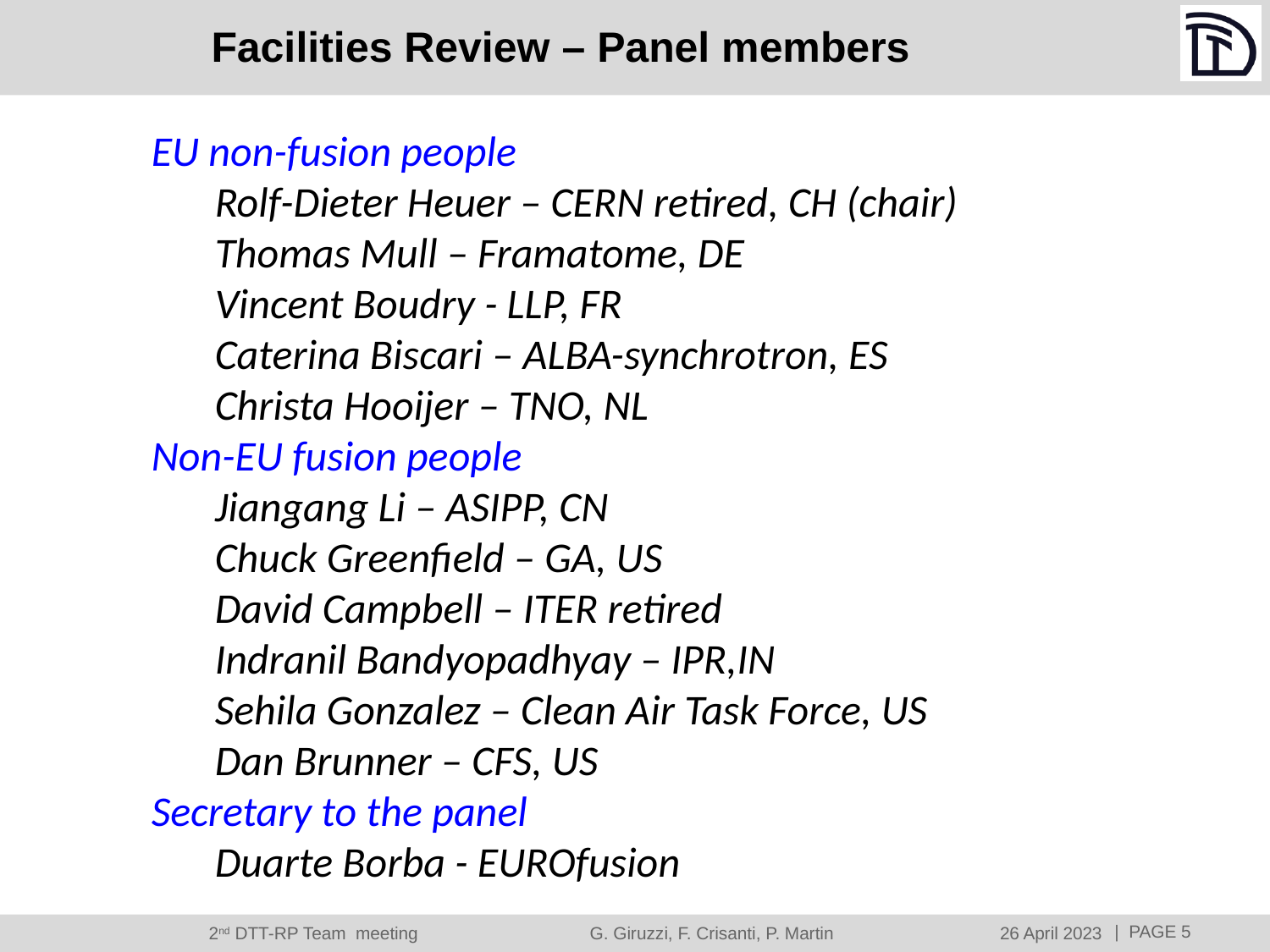

# Facilities Review – Panel members
EU non-fusion people
Rolf-Dieter Heuer – CERN retired, CH (chair)
Thomas Mull – Framatome, DE
Vincent Boudry - LLP, FR
Caterina Biscari – ALBA-synchrotron, ES
Christa Hooijer – TNO, NL
Non-EU fusion people
Jiangang Li – ASIPP, CN
Chuck Greenfield – GA, US
David Campbell – ITER retired
Indranil Bandyopadhyay – IPR,IN
Sehila Gonzalez – Clean Air Task Force, US
Dan Brunner – CFS, US
Secretary to the panel
Duarte Borba - EUROfusion